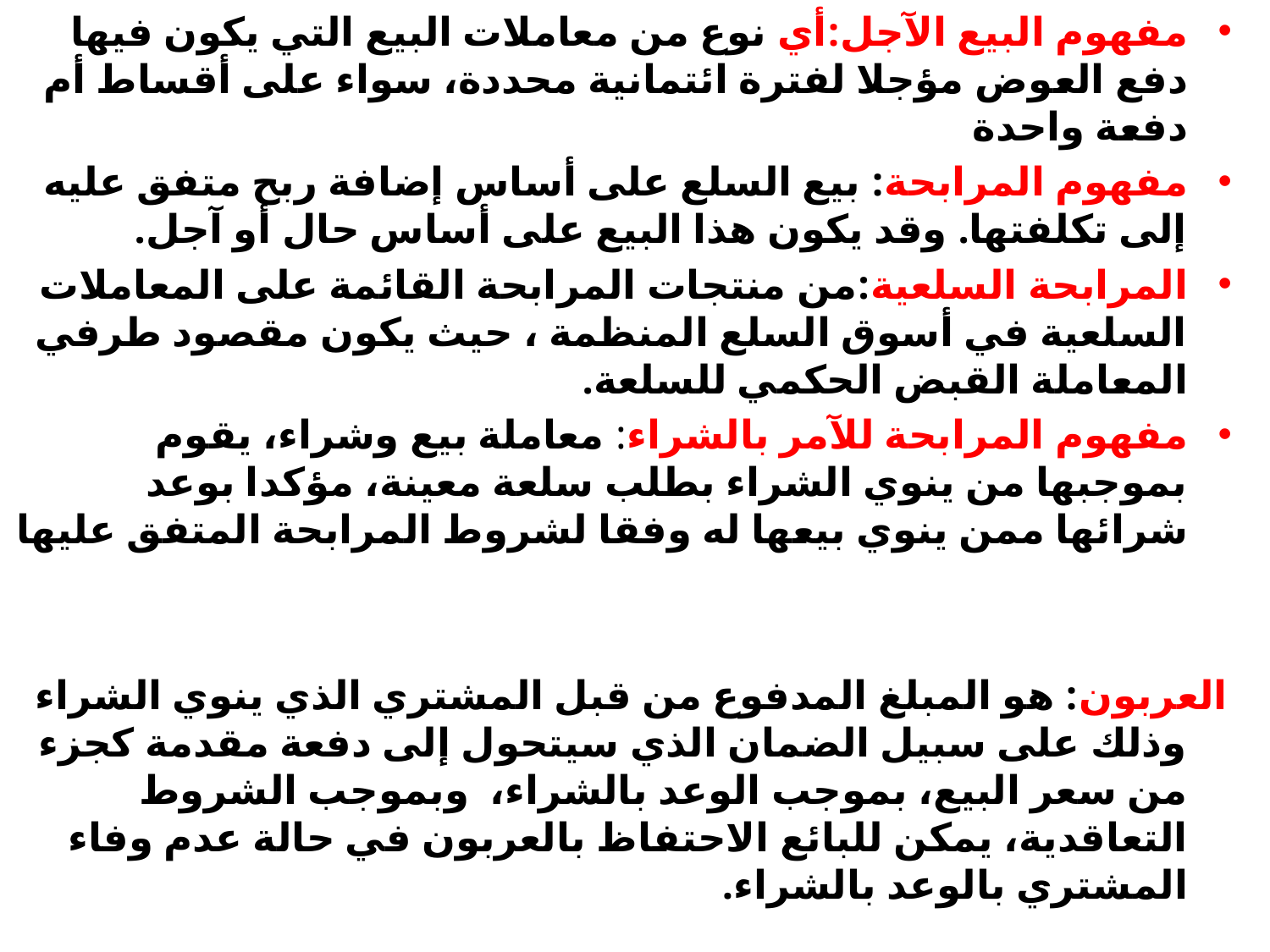

مفهوم البيع الآجل:أي نوع من معاملات البيع التي يكون فيها دفع العوض مؤجلا لفترة ائتمانية محددة، سواء على أقساط أم دفعة واحدة
مفهوم المرابحة: بيع السلع على أساس إضافة ربح متفق عليه إلى تكلفتها. وقد يكون هذا البيع على أساس حال أو آجل.
المرابحة السلعية:من منتجات المرابحة القائمة على المعاملات السلعية في أسوق السلع المنظمة ، حيث يكون مقصود طرفي المعاملة القبض الحكمي للسلعة.
مفهوم المرابحة للآمر بالشراء: معاملة بيع وشراء، يقوم بموجبها من ينوي الشراء بطلب سلعة معينة، مؤكدا بوعد شرائها ممن ينوي بيعها له وفقا لشروط المرابحة المتفق عليها

العربون: هو المبلغ المدفوع من قبل المشتري الذي ينوي الشراء وذلك على سبيل الضمان الذي سيتحول إلى دفعة مقدمة كجزء من سعر البيع، بموجب الوعد بالشراء،  وبموجب الشروط التعاقدية، يمكن للبائع الاحتفاظ بالعربون في حالة عدم وفاء المشتري بالوعد بالشراء.